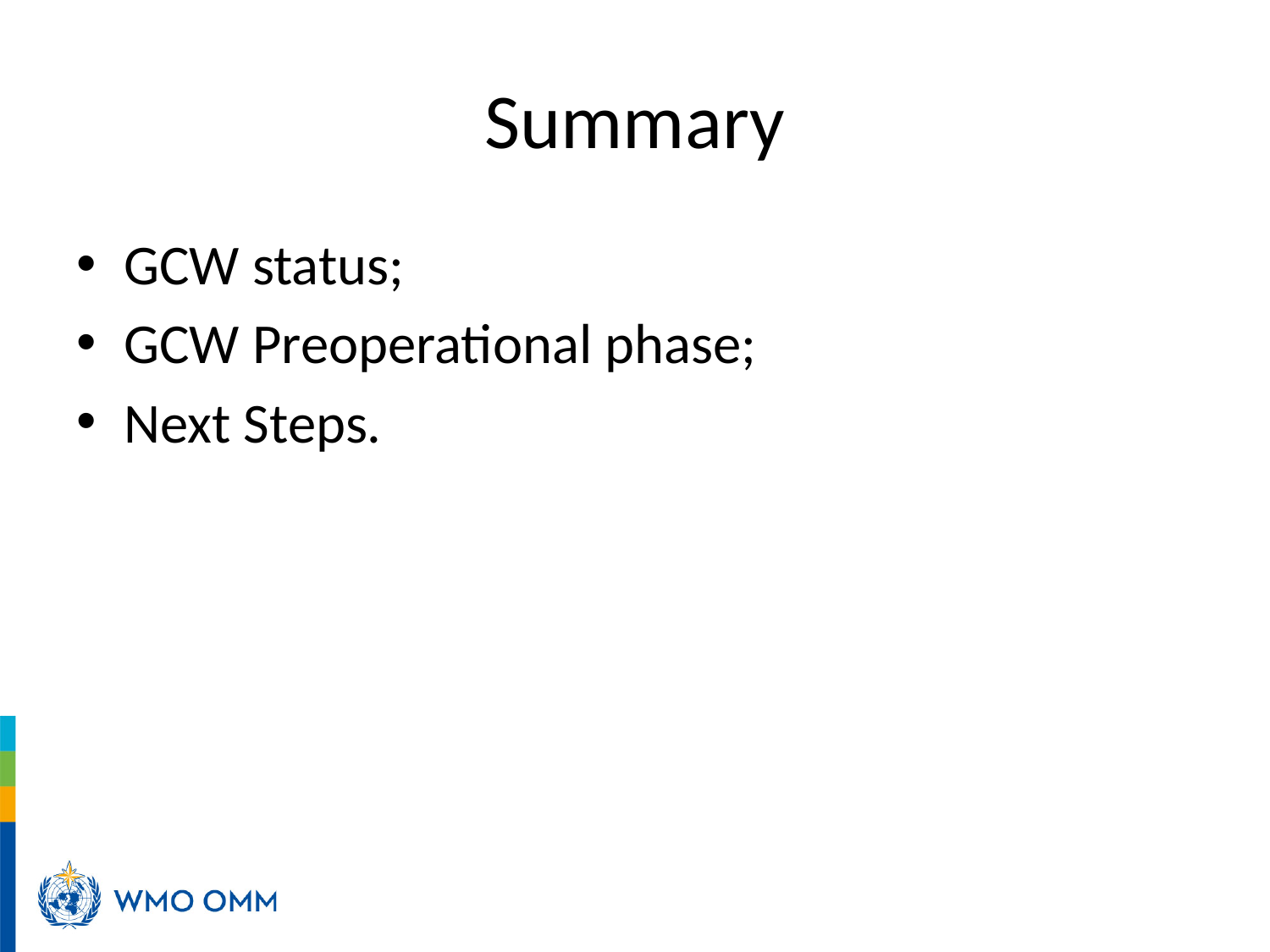

# Summary
GCW status;
GCW Preoperational phase;
Next Steps.